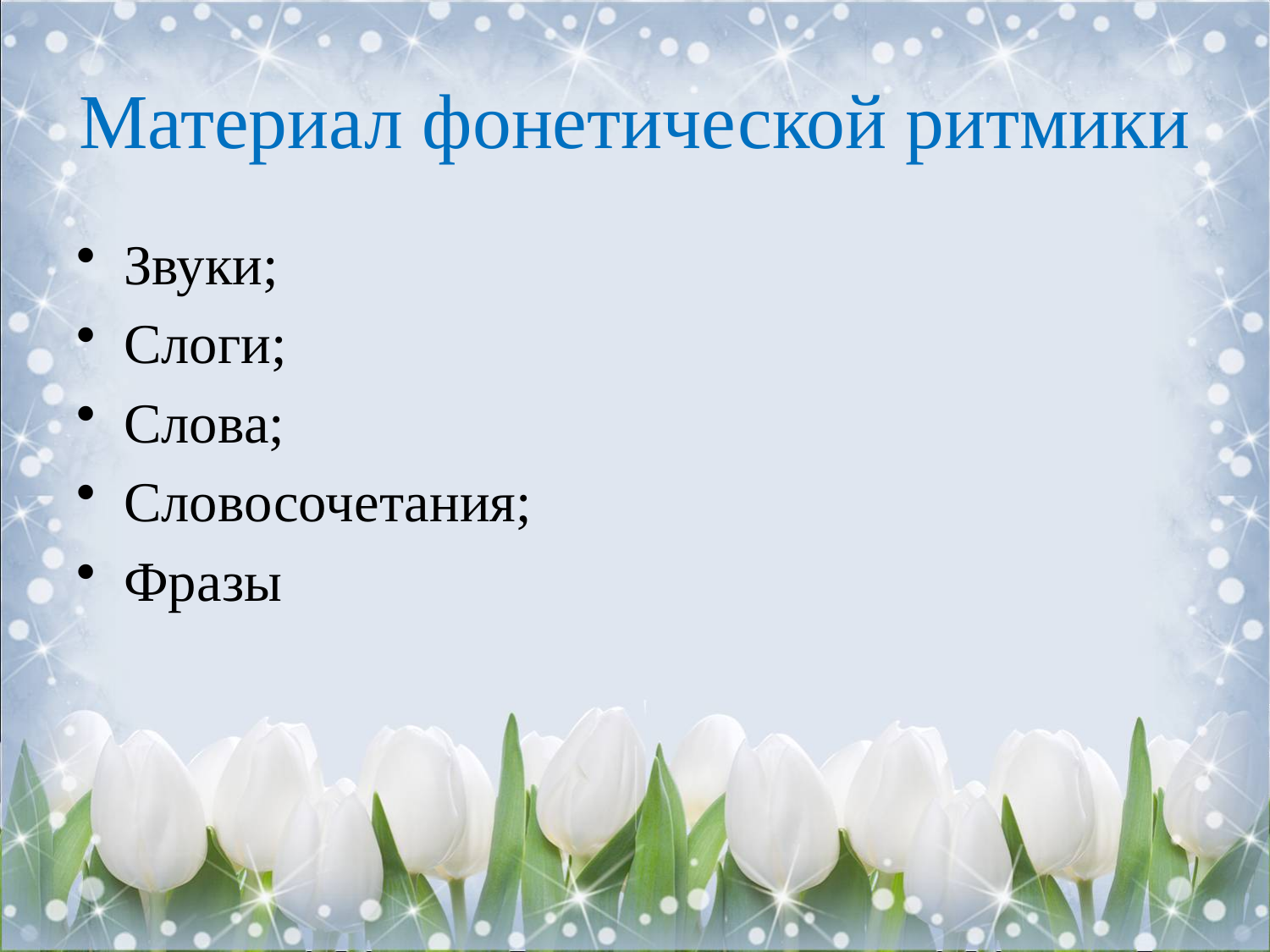

# Материал фонетической ритмики
Звуки;
Слоги;
Слова;
Словосочетания;
Фразы